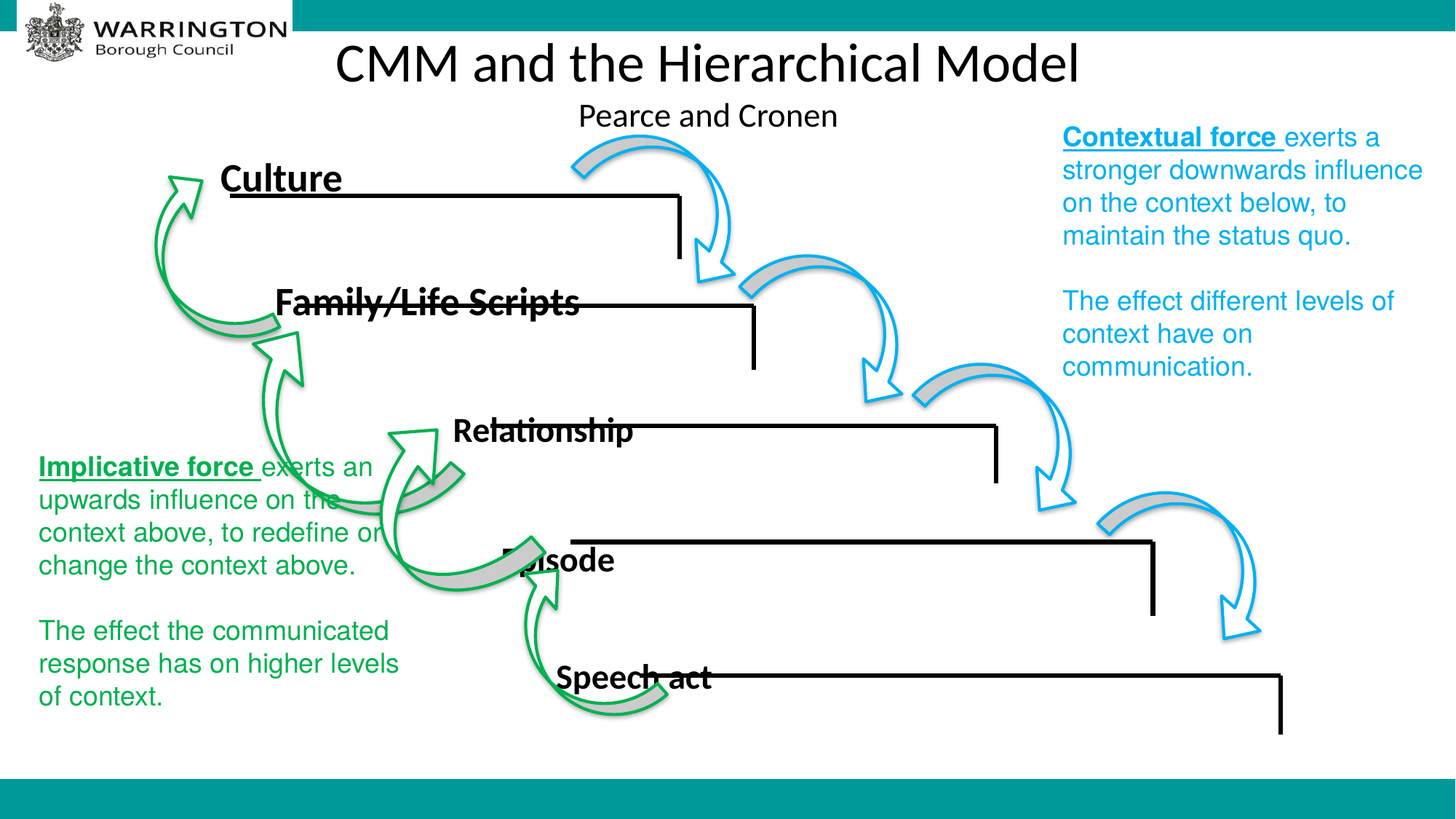

# CMM and the Hierarchical Model Pearce and Cronen

Contextual force exerts a stronger downwards influence on the context below, to maintain the status quo.

The effect different levels of context have on communication.
  Culture

        Family/Life Scripts

      Relationship

            Episode

	Speech act

Implicative force exerts an upwards influence on the context above, to redefine or change the context above.

The effect the communicated response has on higher levels of context.